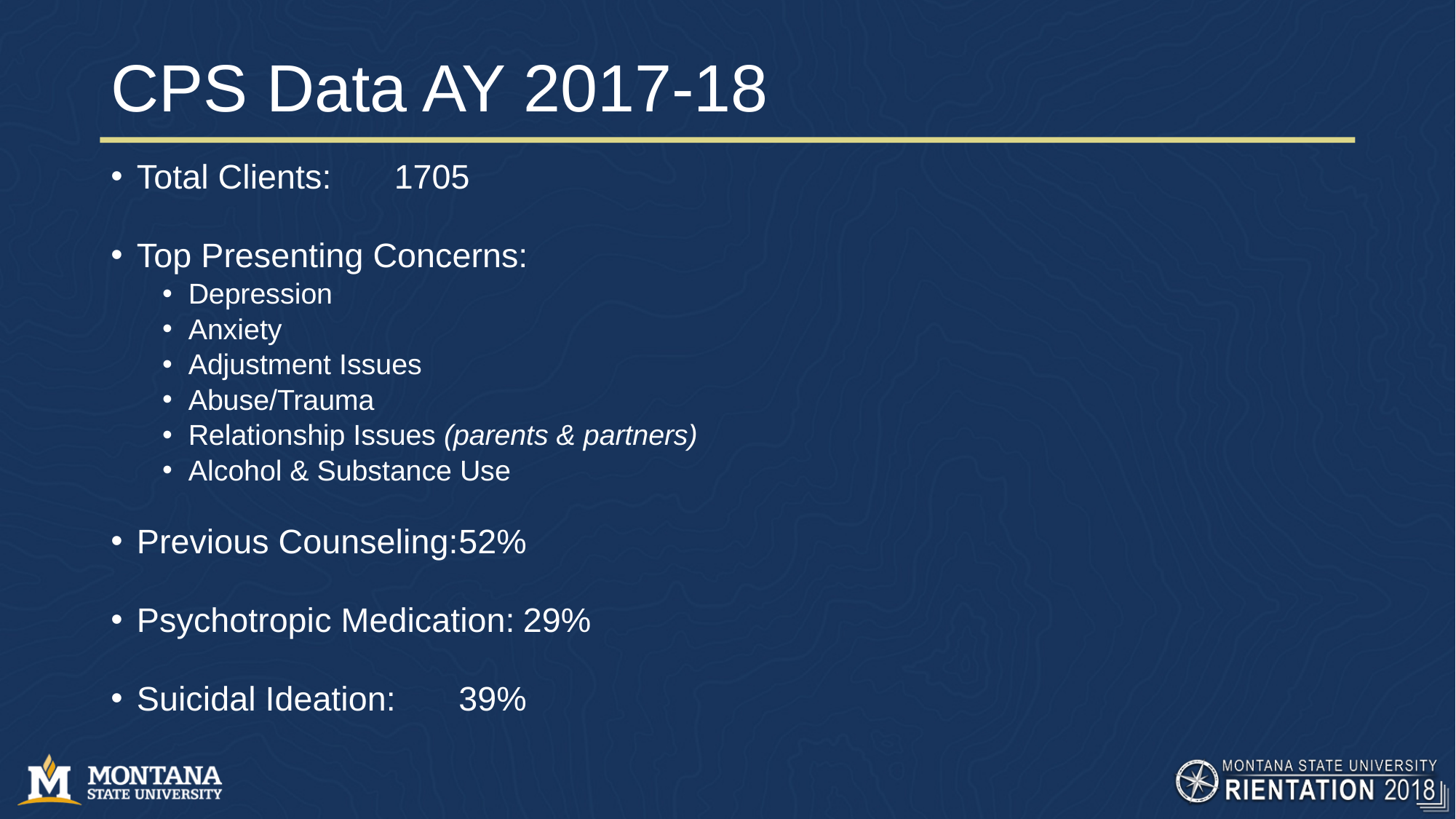

# CPS Data AY 2017-18
Total Clients:				1705

Top Presenting Concerns:
Depression
Anxiety
Adjustment Issues
Abuse/Trauma
Relationship Issues (parents & partners)
Alcohol & Substance Use

Previous Counseling:			52%

Psychotropic Medication:			29%

Suicidal Ideation:				39%